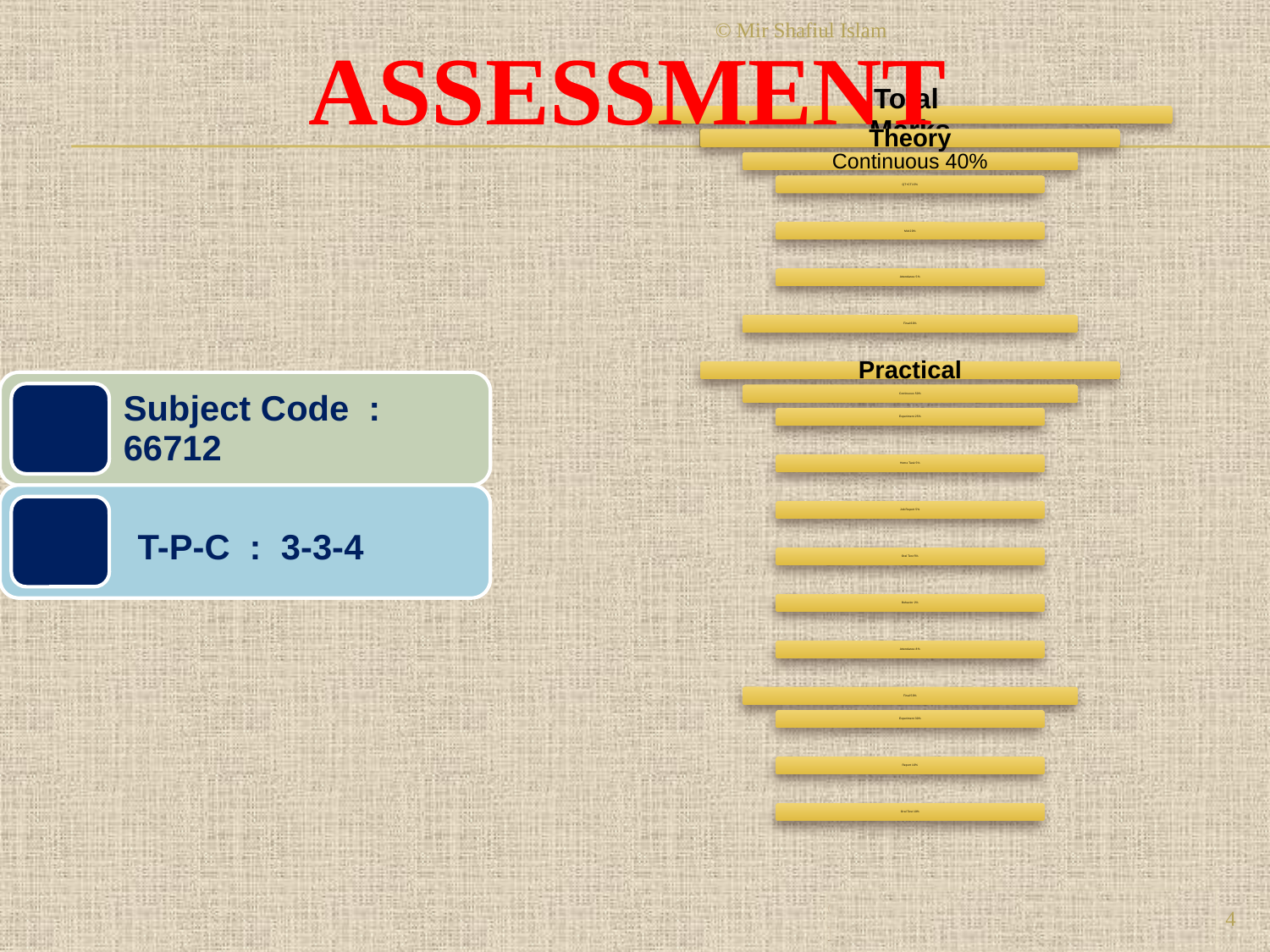

© Mir Shafiul Islam
# Assessment
Total
Marks
Theory
Continuous 40%
Final 60%
Practical
Continuous 50%
Final 50%
Attendance 5%
Mid 20%
QT+CT15%
Experiment 25%
Home Task 5%
Job Report 5%
Oral Test 5%
Behavior 2%
Attendance 8%
Experiment 30%
Report 10%
Oral Test 10%
Subject Code  : 66712
 T-P-C  :  3-3-4

4